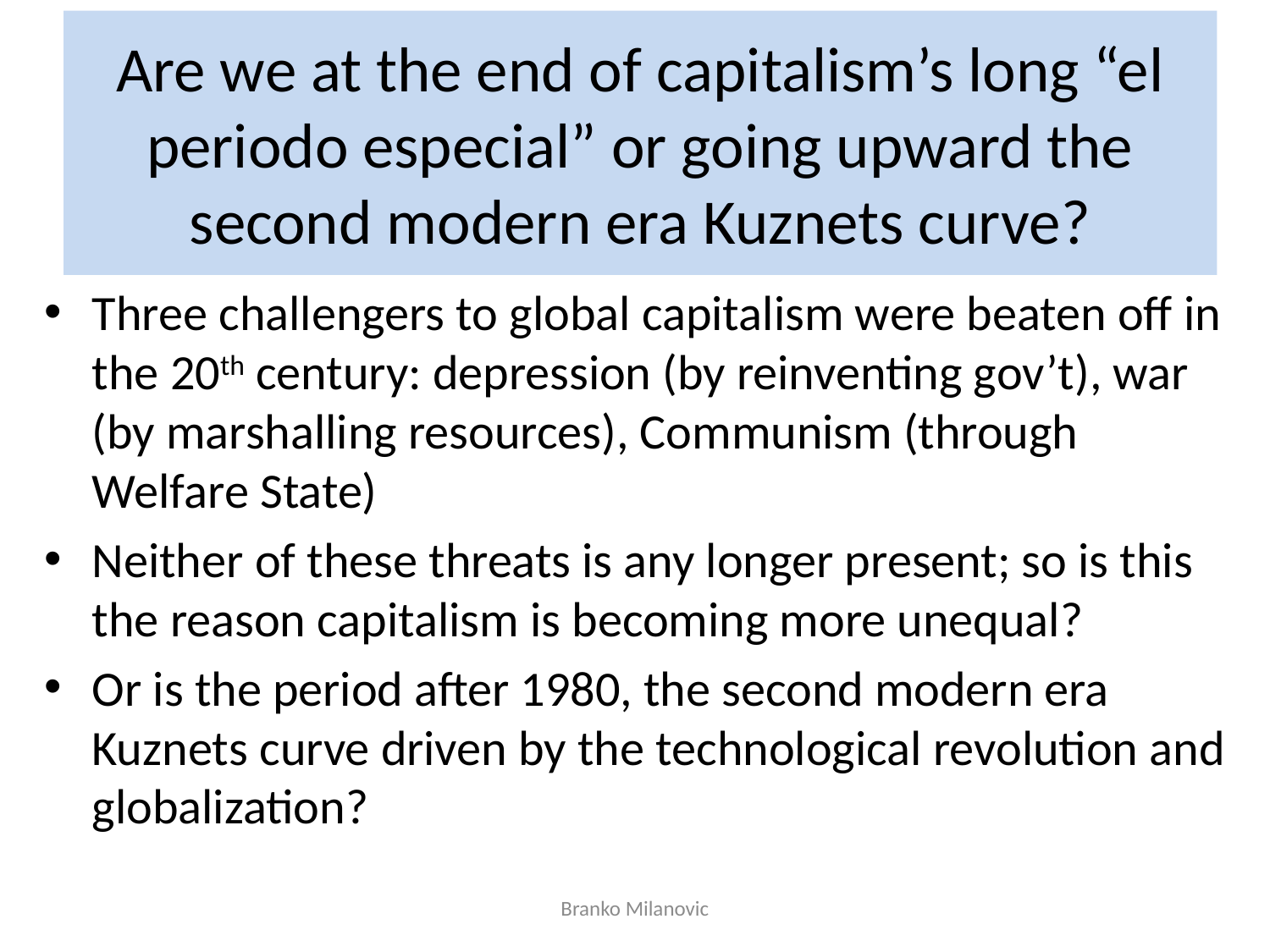

# Are we at the end of capitalism’s long “el periodo especial” or going upward the second modern era Kuznets curve?
Three challengers to global capitalism were beaten off in the 20th century: depression (by reinventing gov’t), war (by marshalling resources), Communism (through Welfare State)
Neither of these threats is any longer present; so is this the reason capitalism is becoming more unequal?
Or is the period after 1980, the second modern era Kuznets curve driven by the technological revolution and globalization?

Branko Milanovic